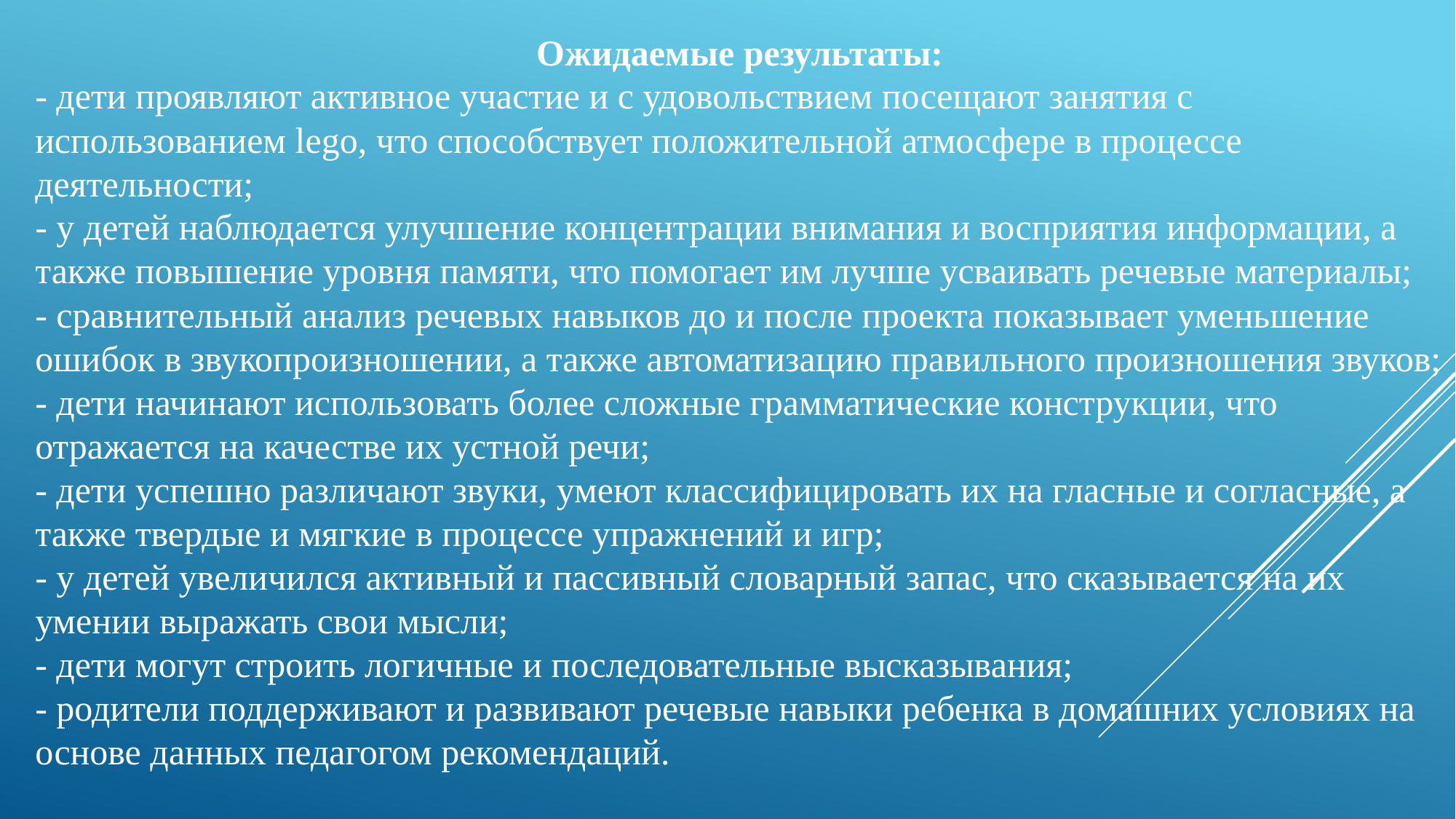

Ожидаемые результаты:
- дети проявляют активное участие и с удовольствием посещают занятия с использованием lego, что способствует положительной атмосфере в процессе деятельности;
- у детей наблюдается улучшение концентрации внимания и восприятия информации, а также повышение уровня памяти, что помогает им лучше усваивать речевые материалы;
- сравнительный анализ речевых навыков до и после проекта показывает уменьшение ошибок в звукопроизношении, а также автоматизацию правильного произношения звуков;
- дети начинают использовать более сложные грамматические конструкции, что отражается на качестве их устной речи;
- дети успешно различают звуки, умеют классифицировать их на гласные и согласные, а также твердые и мягкие в процессе упражнений и игр;
- у детей увеличился активный и пассивный словарный запас, что сказывается на их умении выражать свои мысли;
- дети могут строить логичные и последовательные высказывания;
- родители поддерживают и развивают речевые навыки ребенка в домашних условиях на основе данных педагогом рекомендаций.